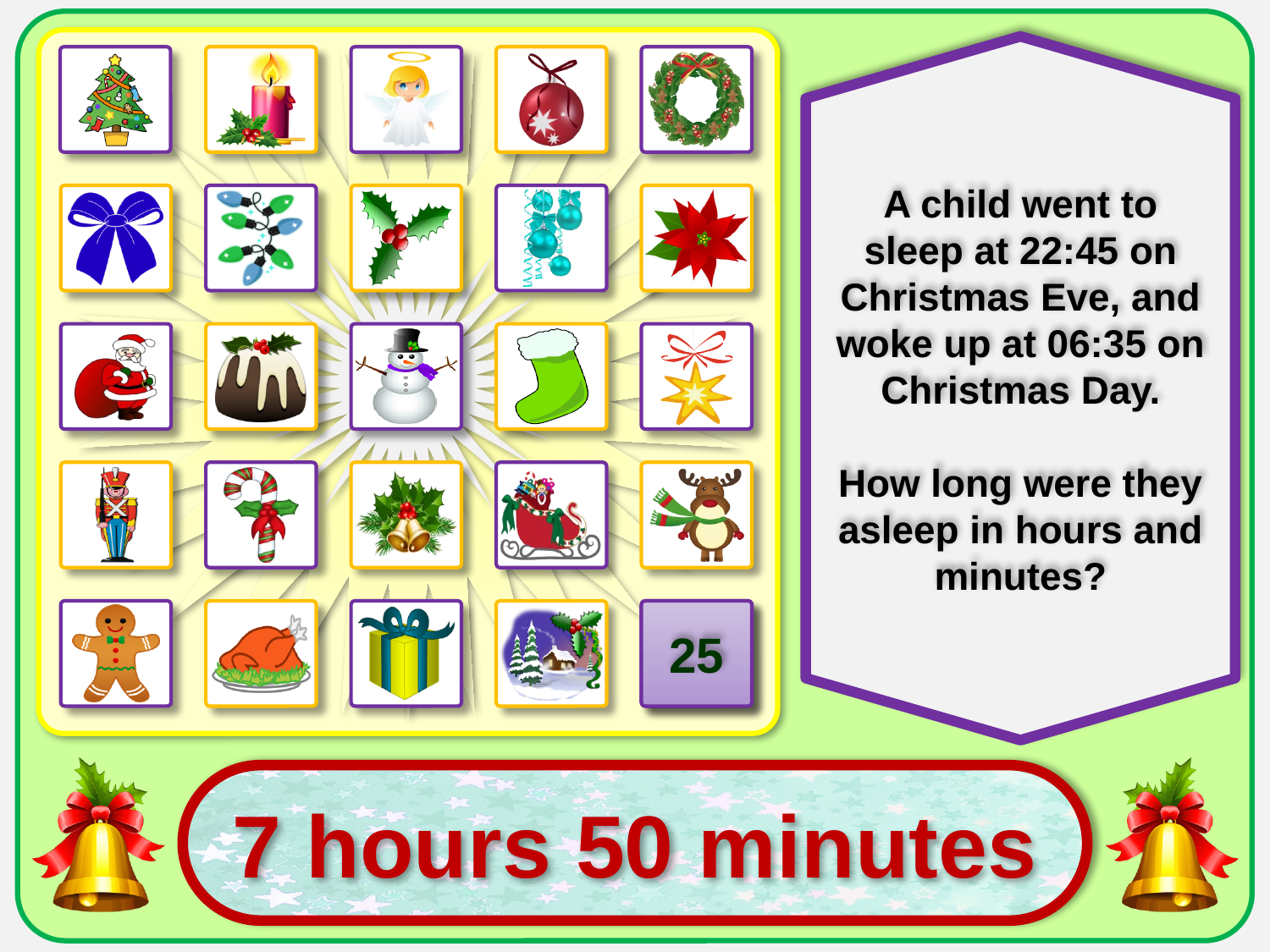

A child went to sleep at 22:45 on Christmas Eve, and woke up at 06:35 on Christmas Day.

How long were they asleep in hours and minutes?

25

7 hours 50 minutes